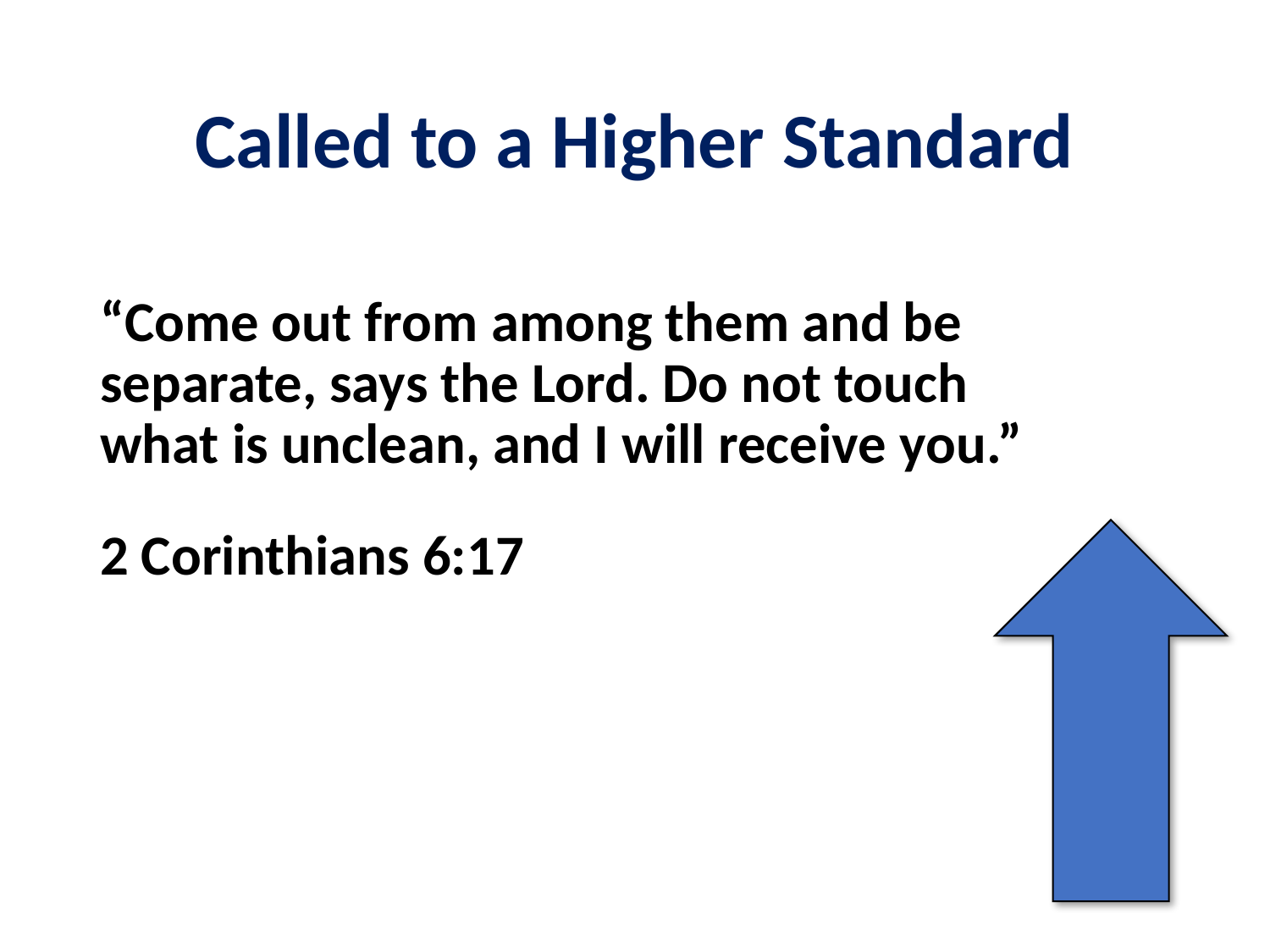

# Called to a Higher Standard
“Come out from among them and be separate, says the Lord. Do not touch
what is unclean, and I will receive you.”

2 Corinthians 6:17